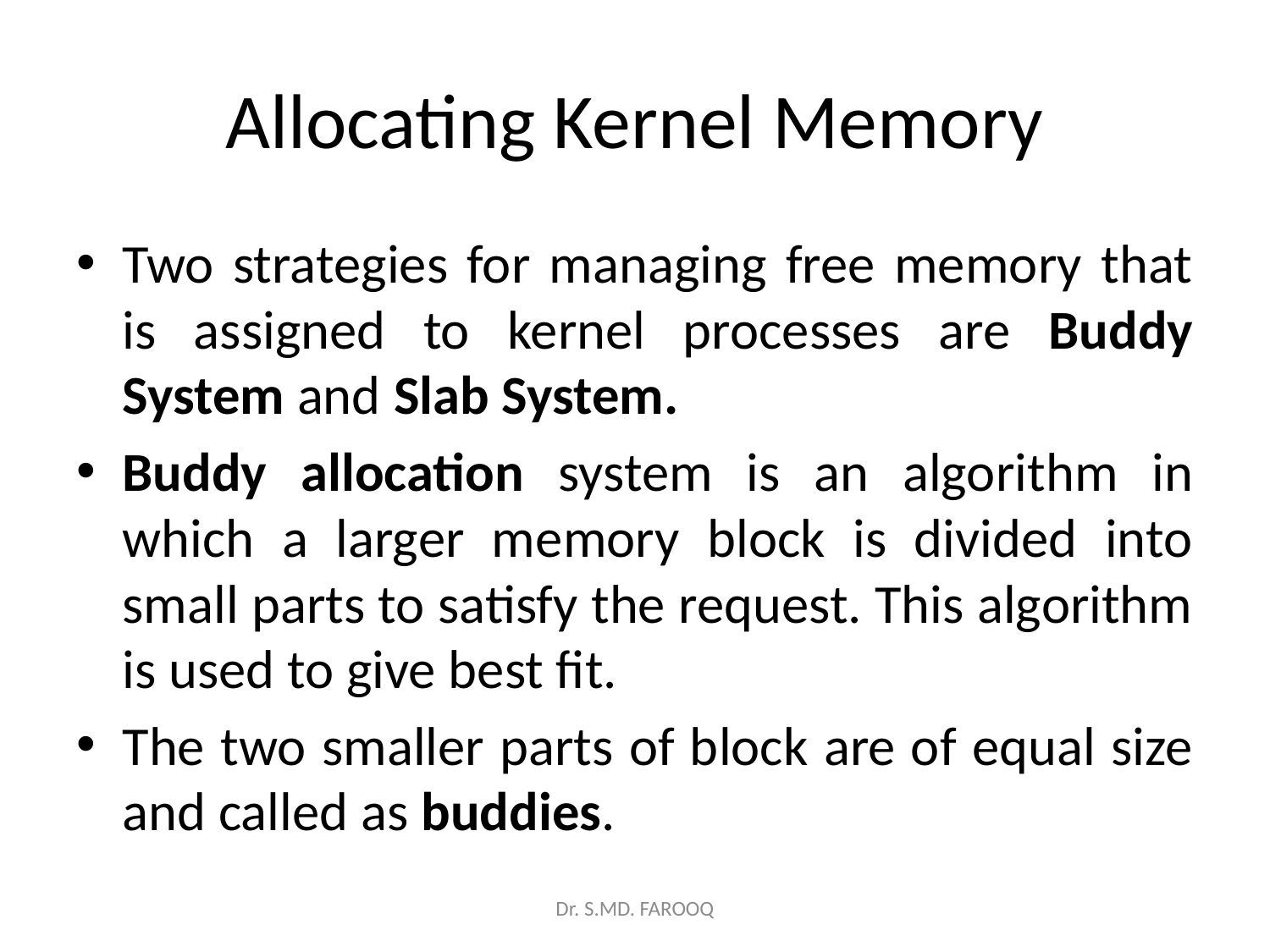

# Allocating Kernel Memory
Two strategies for managing free memory that is assigned to kernel processes are Buddy System and Slab System.
Buddy allocation system is an algorithm in which a larger memory block is divided into small parts to satisfy the request. This algorithm is used to give best fit.
The two smaller parts of block are of equal size and called as buddies.
Dr. S.MD. FAROOQ